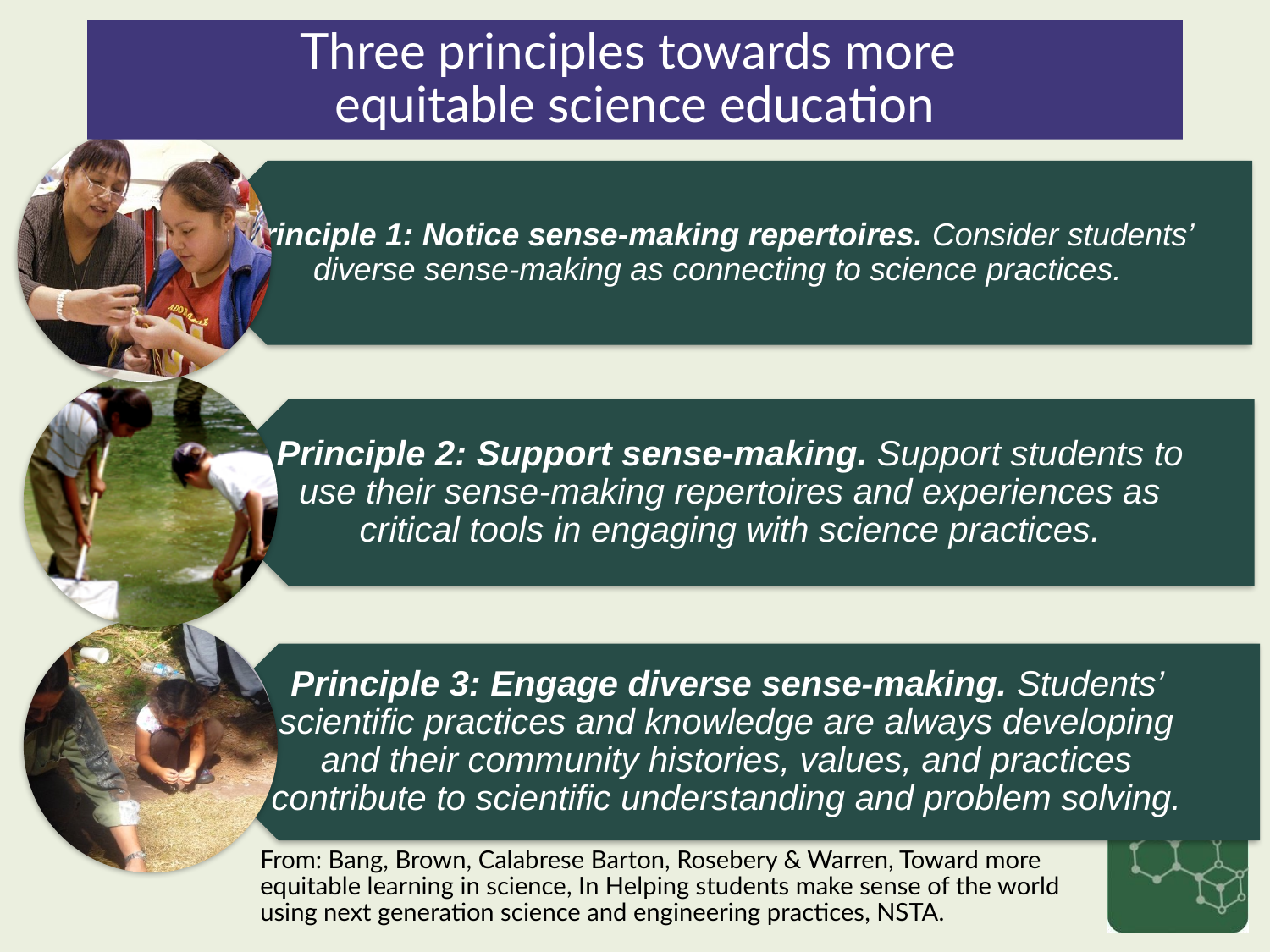

# Three principles towards more equitable science education

Principle 1: Notice sense-making repertoires. Consider students’ diverse sense-making as connecting to science practices.
Principle 2: Support sense-making. Support students to use their sense-making repertoires and experiences as critical tools in engaging with science practices.
Principle 3: Engage diverse sense-making. Students’ scientific practices and knowledge are always developing and their community histories, values, and practices contribute to scientific understanding and problem solving.

From: Bang, Brown, Calabrese Barton, Rosebery & Warren, Toward more equitable learning in science, In Helping students make sense of the world using next generation science and engineering practices, NSTA.